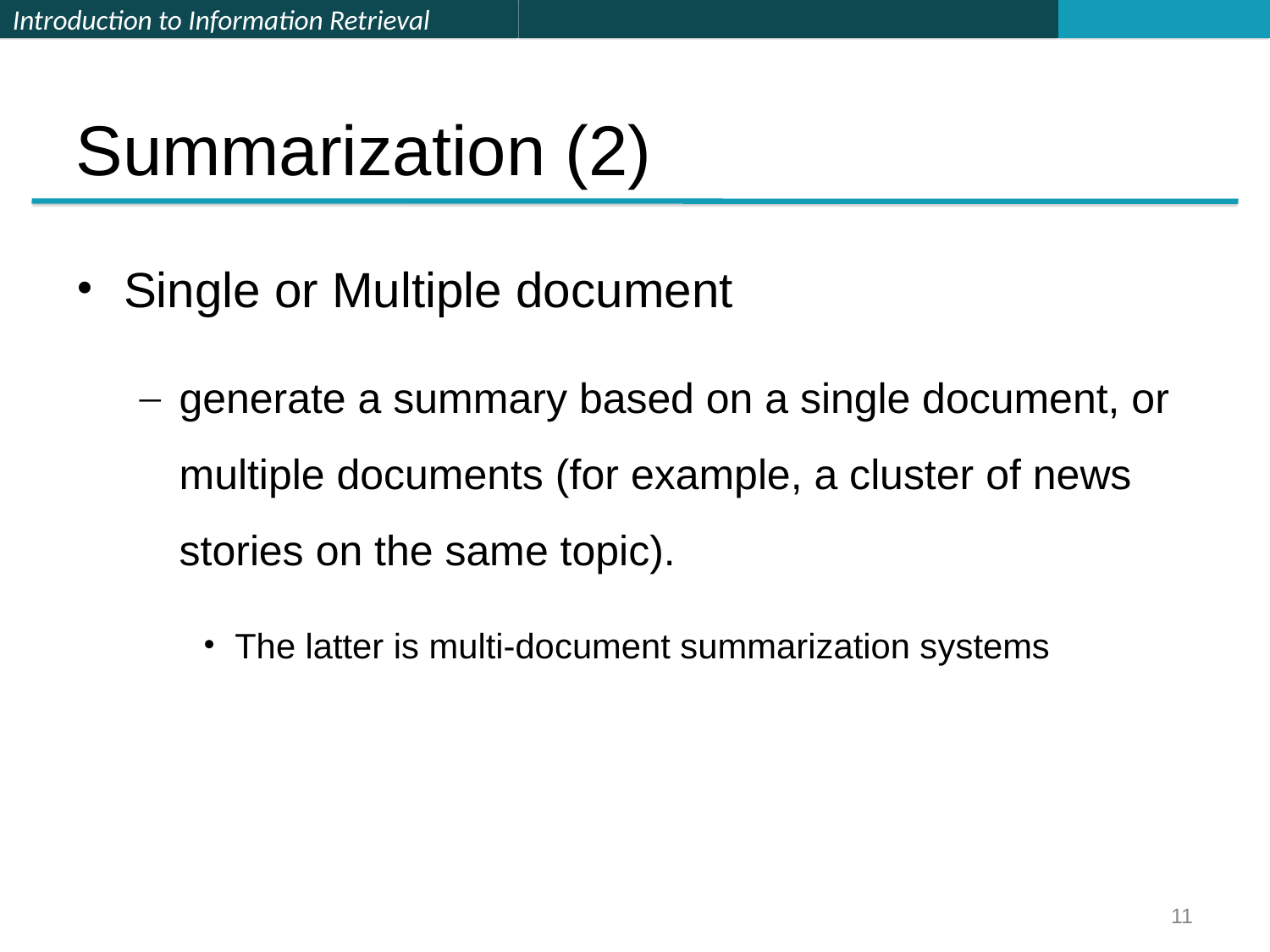

# Summarization (2)
Single or Multiple document
generate a summary based on a single document, or multiple documents (for example, a cluster of news stories on the same topic).
The latter is multi-document summarization systems

11